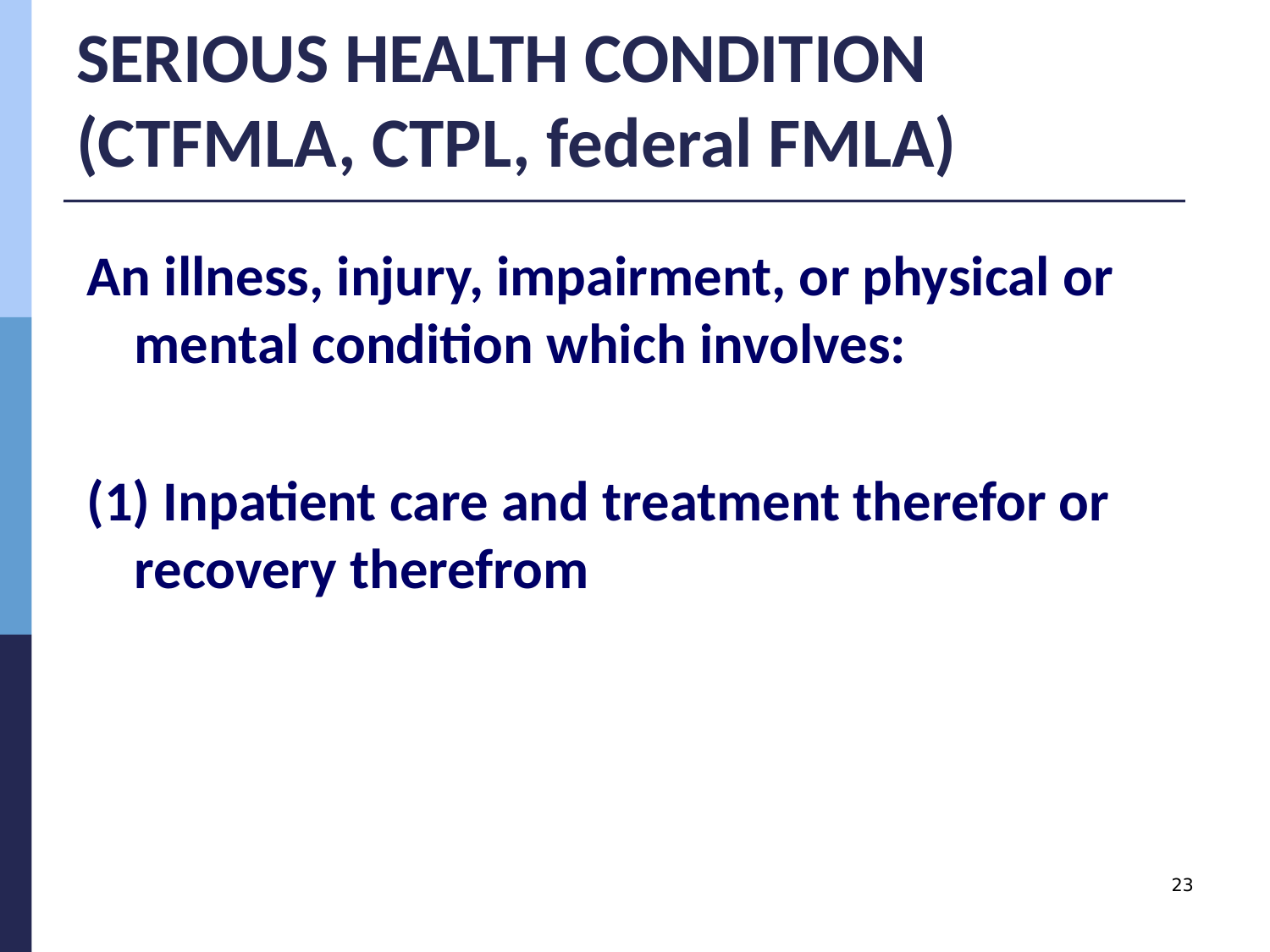

# SERIOUS HEALTH CONDITION (CTFMLA, CTPL, federal FMLA)
An illness, injury, impairment, or physical or mental condition which involves:

(1) Inpatient care and treatment therefor or recovery therefrom
23